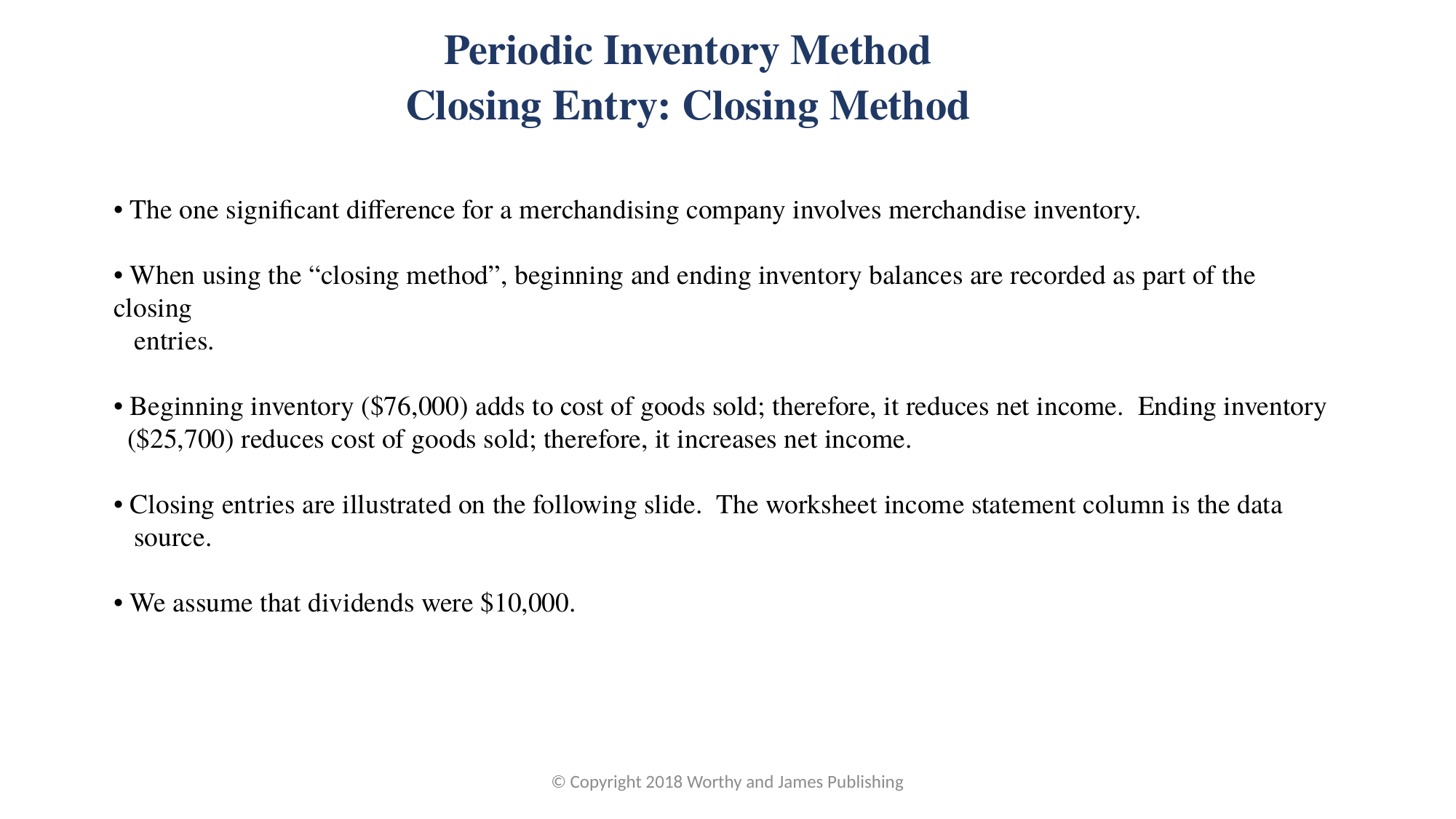

Periodic Inventory Method
Closing Entry: Closing Method

• The one significant difference for a merchandising company involves merchandise inventory.

• When using the “closing method”, beginning and ending inventory balances are recorded as part of the closing
   entries.

• Beginning inventory ($76,000) adds to cost of goods sold; therefore, it reduces net income.  Ending inventory
  ($25,700) reduces cost of goods sold; therefore, it increases net income.

• Closing entries are illustrated on the following slide.  The worksheet income statement column is the data source.

• We assume that dividends were $10,000.

© Copyright 2018 Worthy and James Publishing